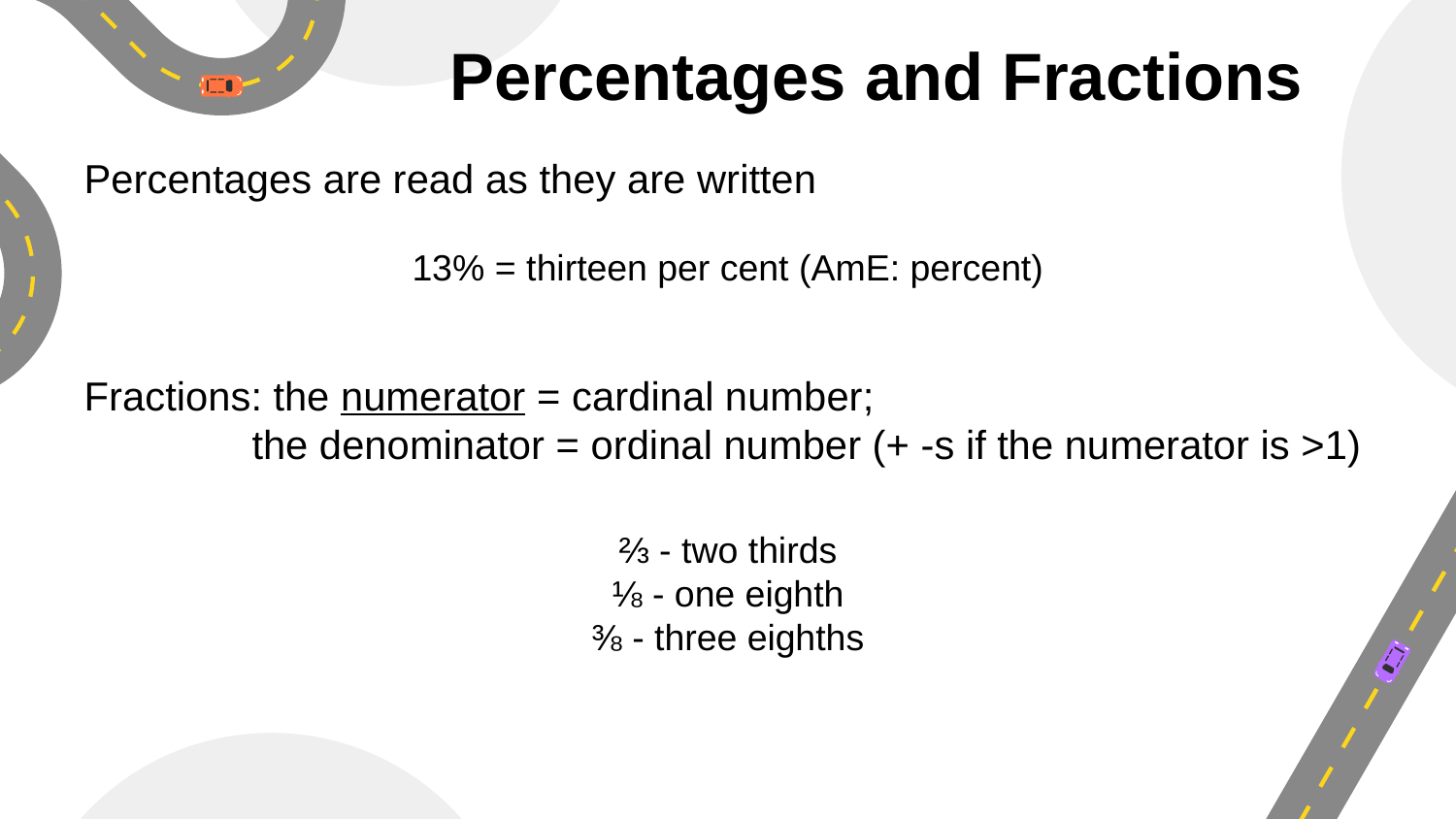

# Percentages and Fractions
Percentages are read as they are written
13% = thirteen per cent (AmE: percent)
Fractions: the numerator = cardinal number;
	  the denominator = ordinal number (+ -s if the numerator is >1)
⅔ - two thirds
⅛ - one eighth
⅜ - three eighths